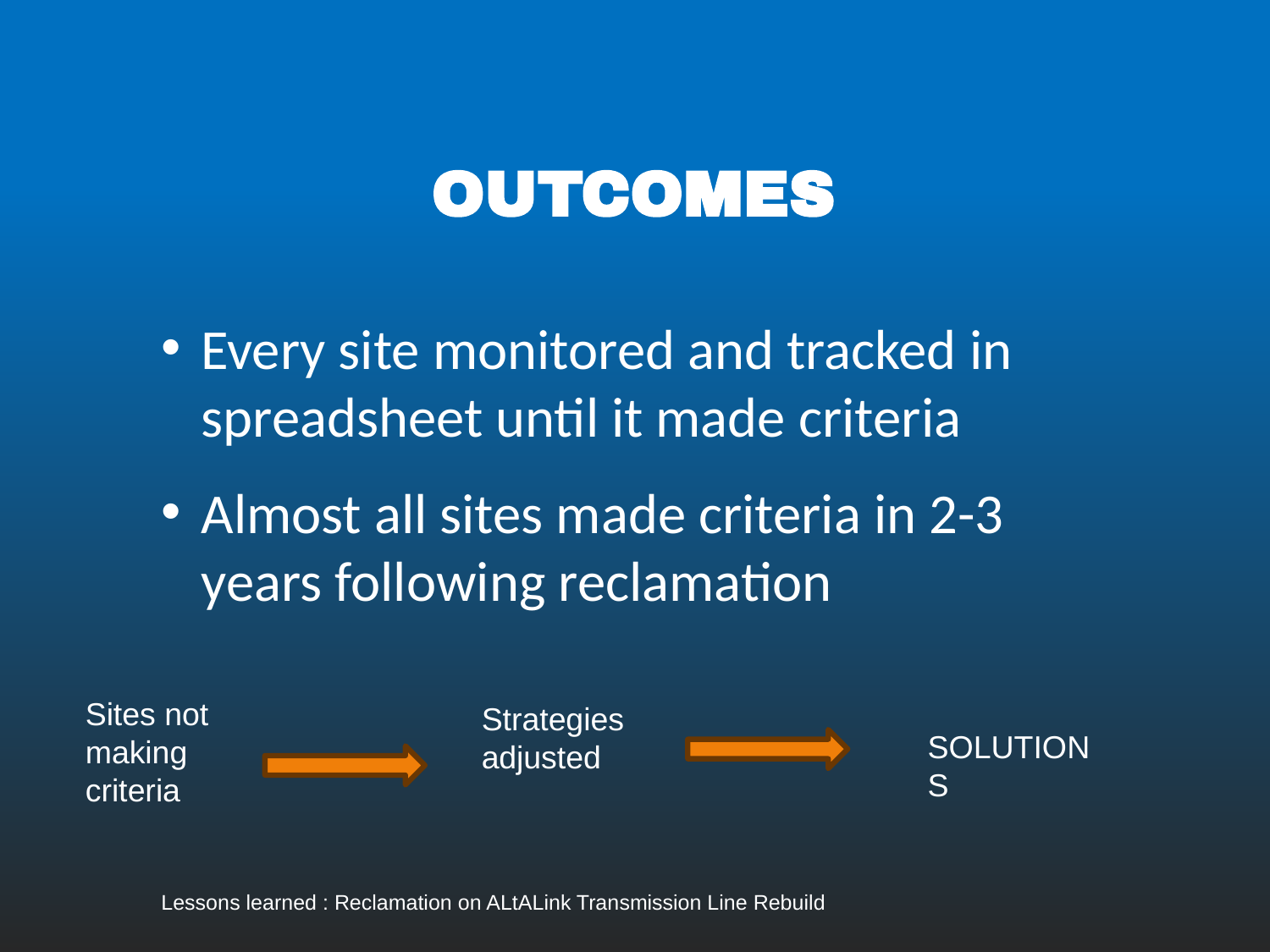

# outcomes
Every site monitored and tracked in spreadsheet until it made criteria
Almost all sites made criteria in 2-3 years following reclamation
Sites not making criteria
Strategies adjusted
SOLUTIONS

Lessons learned : Reclamation on ALtALink Transmission Line Rebuild